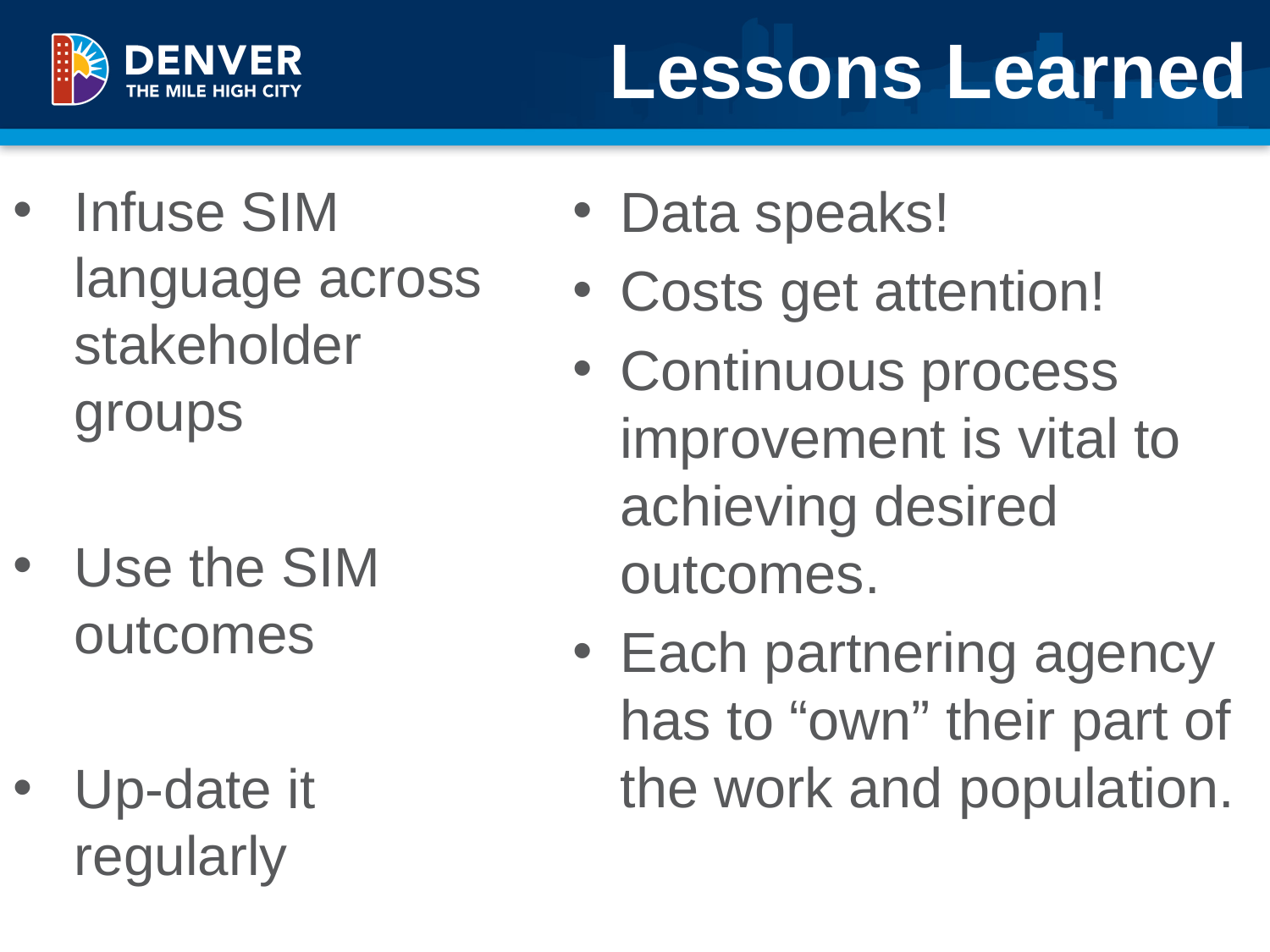

Lessons Learned
Infuse SIM language across stakeholder groups

Use the SIM outcomes

Up-date it regularly

Data speaks!
Costs get attention!
Continuous process improvement is vital to achieving desired outcomes.
Each partnering agency has to “own” their part of the work and population.